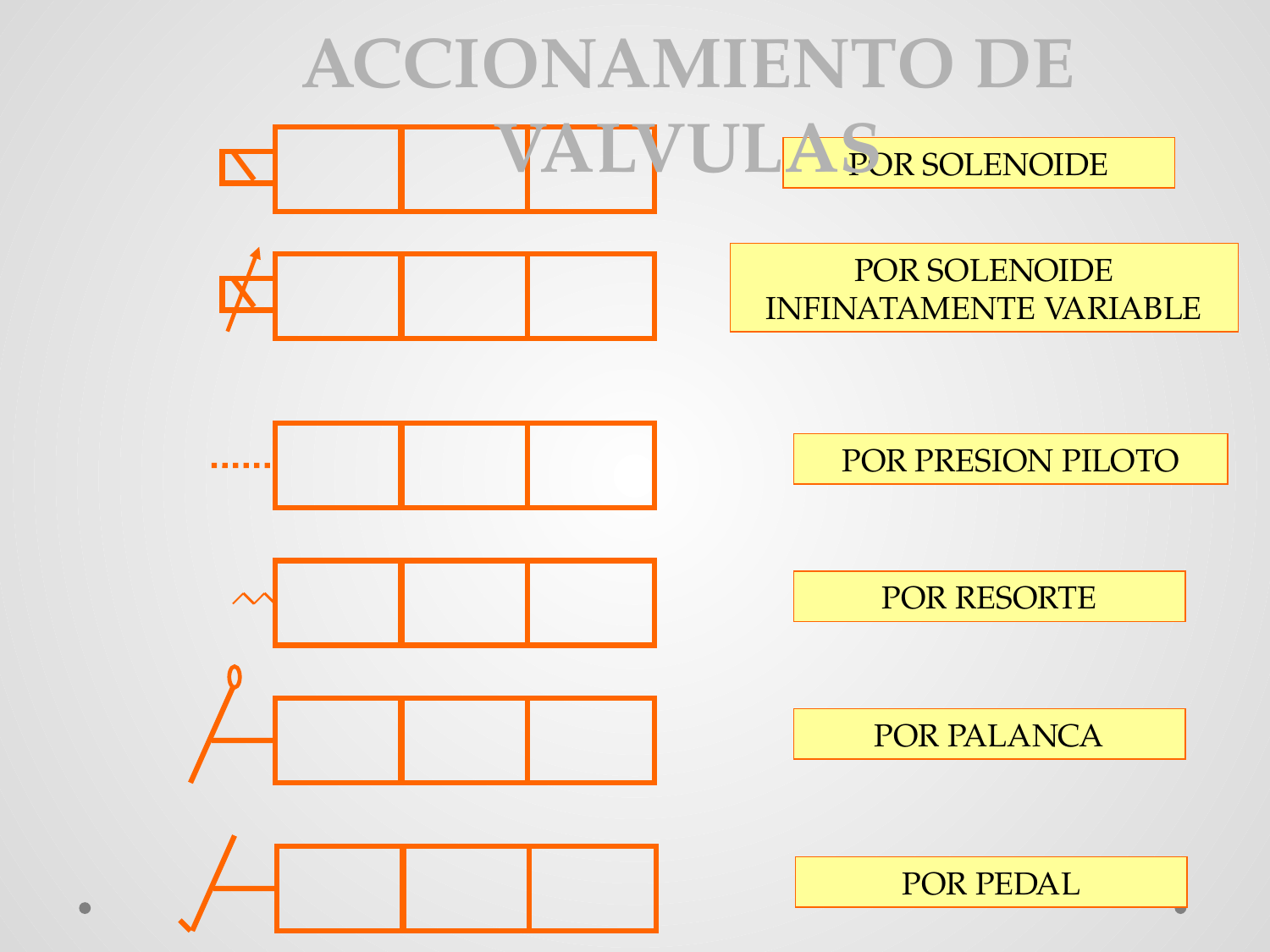

ACCIONAMIENTO DE VALVULAS

POR SOLENOIDE

POR SOLENOIDE INFINATAMENTE VARIABLE

POR PRESION PILOTO

POR RESORTE

POR PALANCA

POR PEDAL